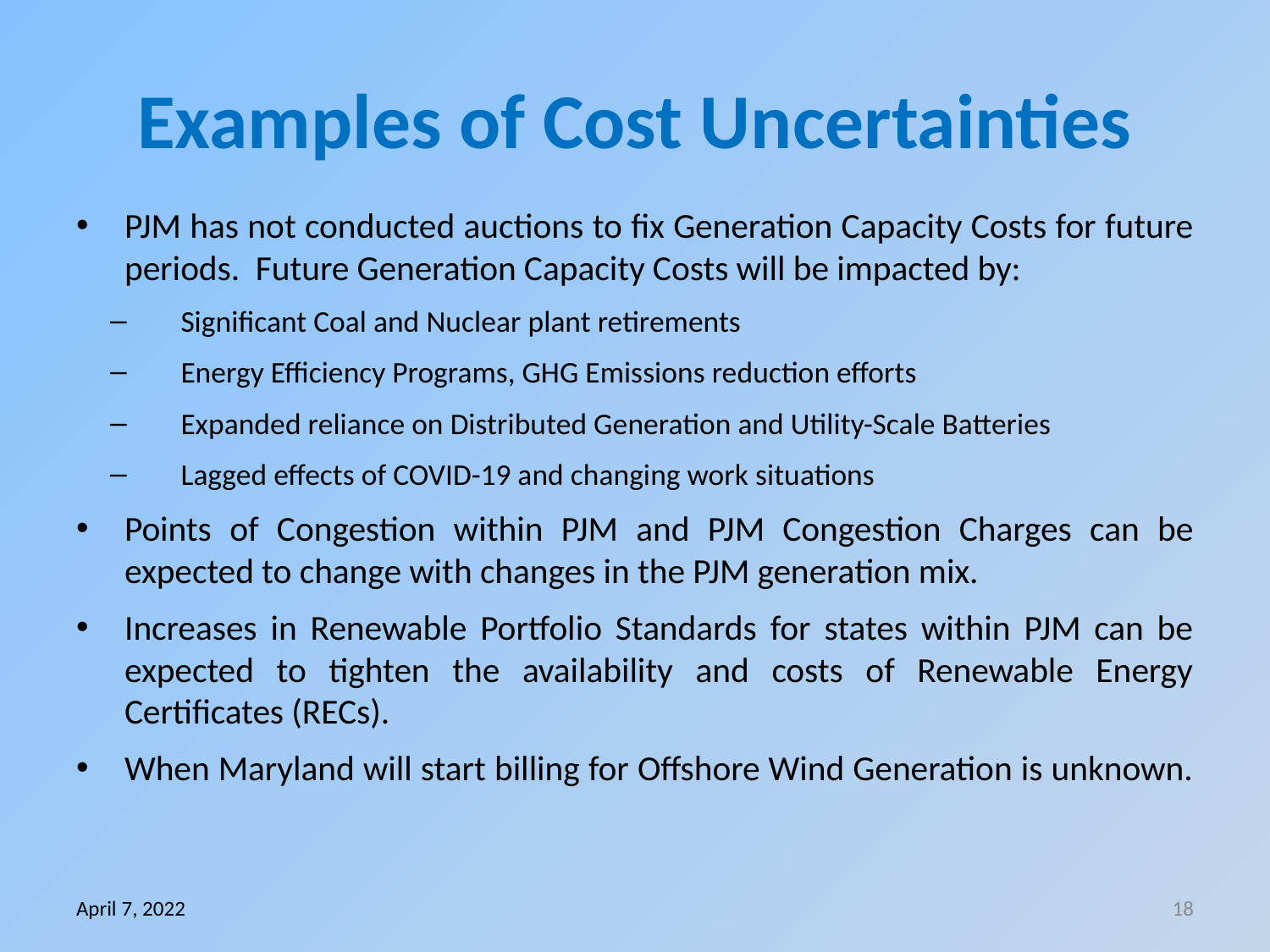

# Examples of Cost Uncertainties
PJM has not conducted auctions to fix Generation Capacity Costs for future periods.  Future Generation Capacity Costs will be impacted by:
Significant Coal and Nuclear plant retirements
Energy Efficiency Programs, GHG Emissions reduction efforts
Expanded reliance on Distributed Generation and Utility-Scale Batteries
Lagged effects of COVID-19 and changing work situations
Points of Congestion within PJM and PJM Congestion Charges can be expected to change with changes in the PJM generation mix.
Increases in Renewable Portfolio Standards for states within PJM can be expected to tighten the availability and costs of Renewable Energy Certificates (RECs).
When Maryland will start billing for Offshore Wind Generation is unknown.
April 7, 2022
18